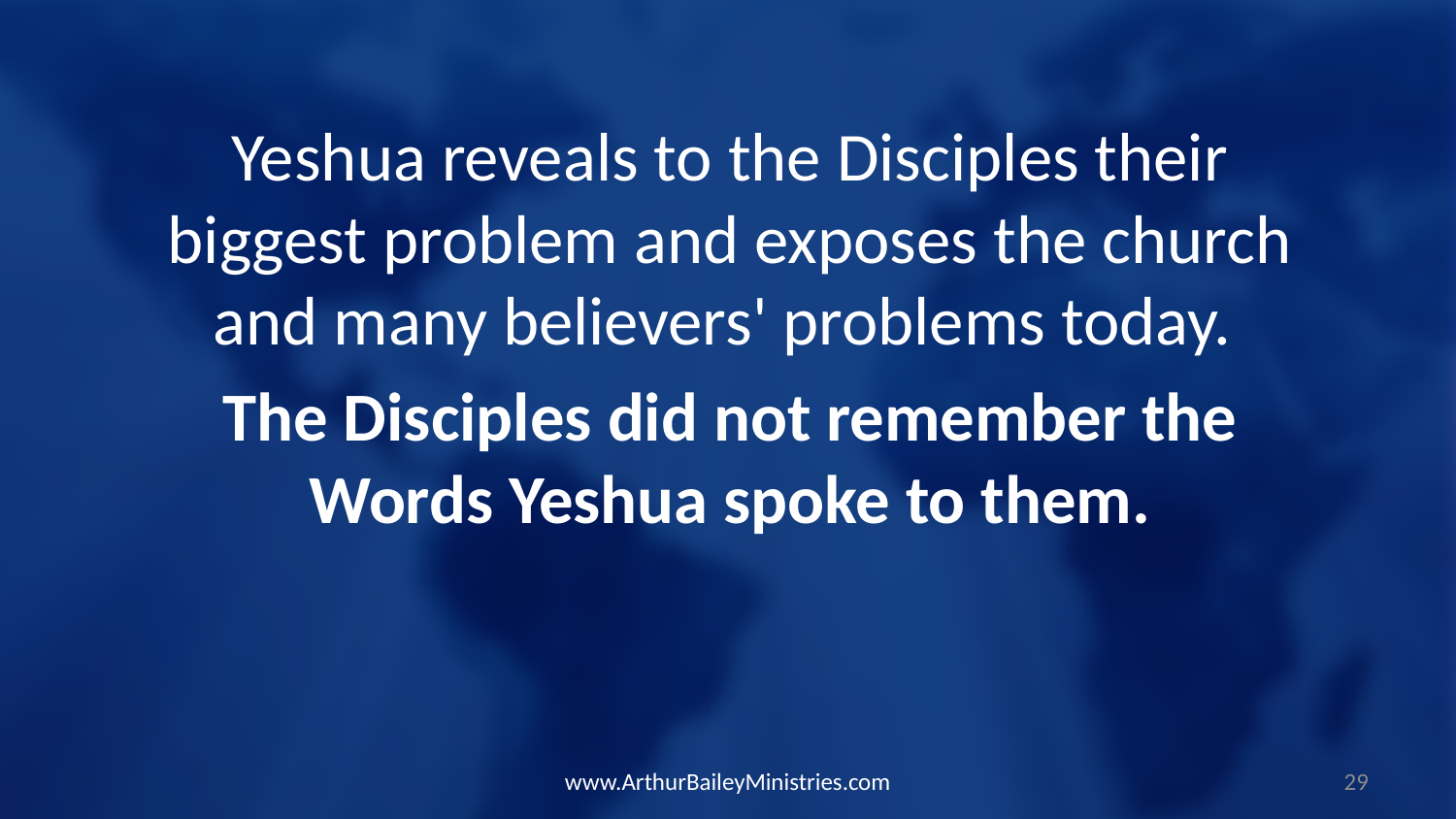

Yeshua reveals to the Disciples their biggest problem and exposes the church and many believers' problems today.
The Disciples did not remember the Words Yeshua spoke to them.

www.ArthurBaileyMinistries.com
29